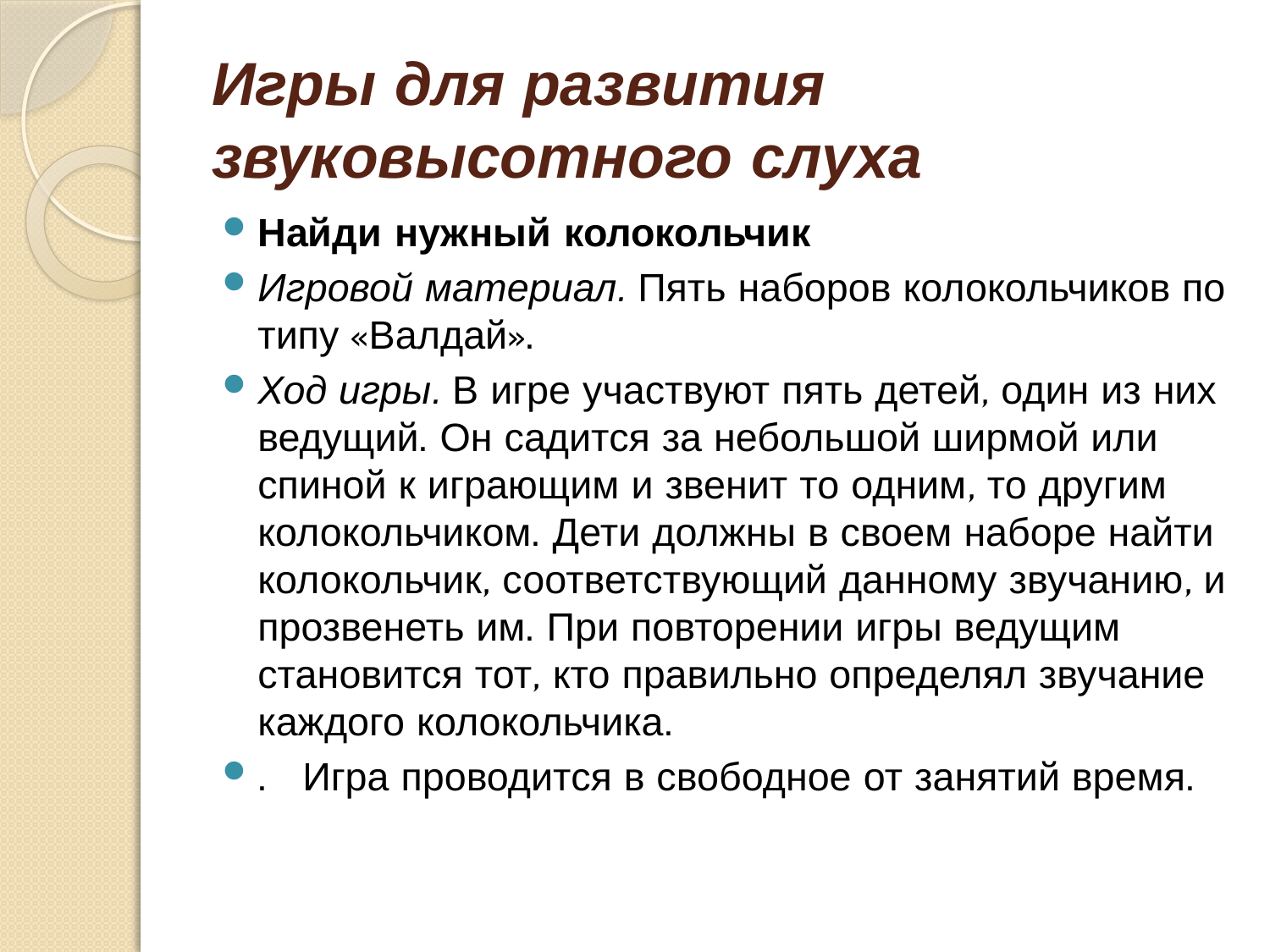

# Игры для развития звуковысотного слуха
Найди нужный колокольчик
Игровой материал. Пять наборов колокольчиков по типу «Валдай».
Ход игры. В игре участвуют пять детей, один из них веду­щий. Он садится за небольшой ширмой или спиной к играю­щим и звенит то одним, то другим колокольчиком. Дети должны в своем наборе найти колокольчик, соответствующий данному звучанию, и прозвенеть им. При повторении игры ведущим становится тот, кто правильно определял звучание каждого коло­кольчика.
.   Игра проводится в свободное от занятий время.